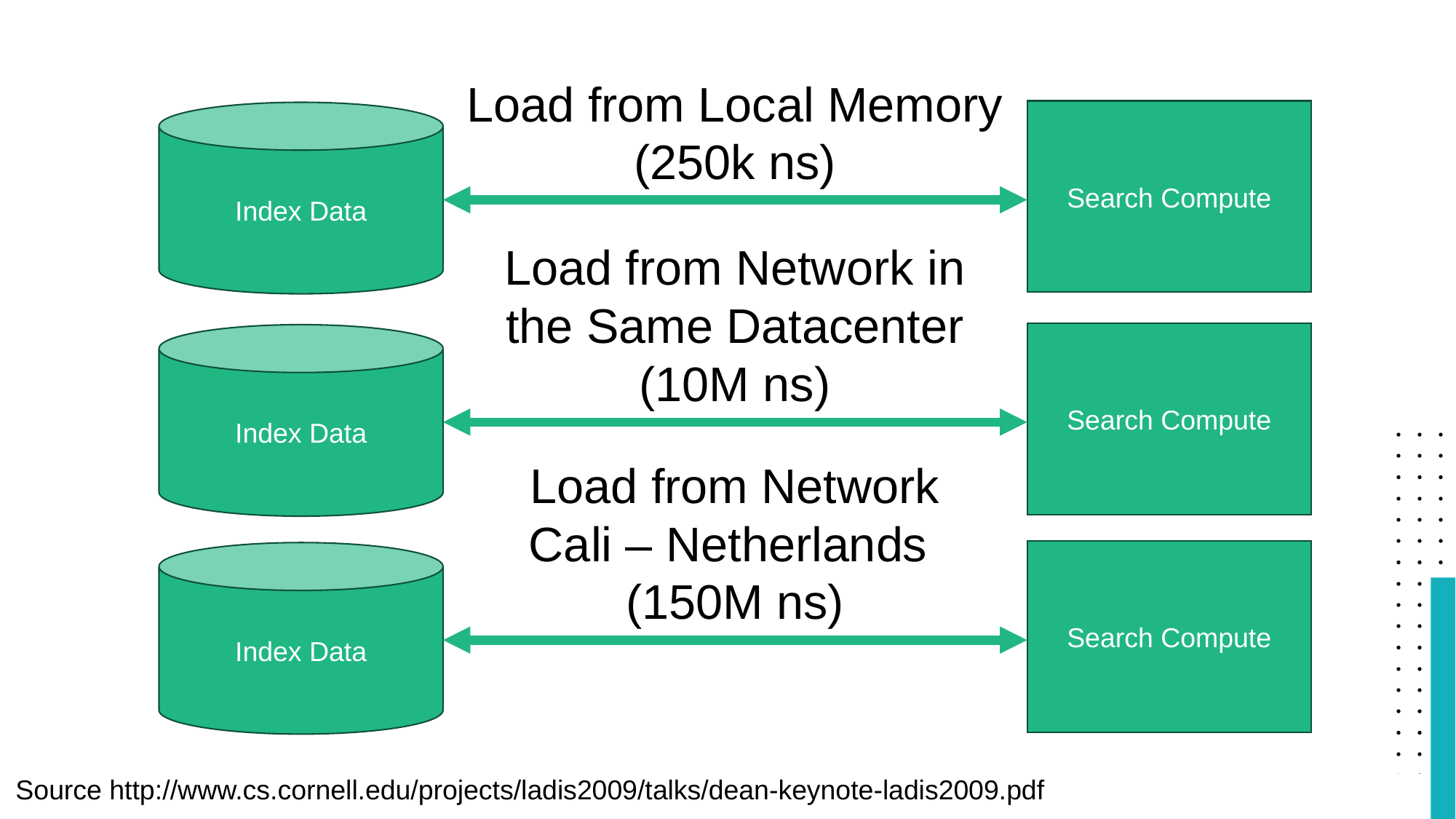

Load from Local Memory
(250k ns)
Search Compute
Index Data
Load from Network in the Same Datacenter
(10M ns)
Search Compute
Index Data
Load from Network Cali – Netherlands
(150M ns)
Search Compute
Index Data
Source http://www.cs.cornell.edu/projects/ladis2009/talks/dean-keynote-ladis2009.pdf